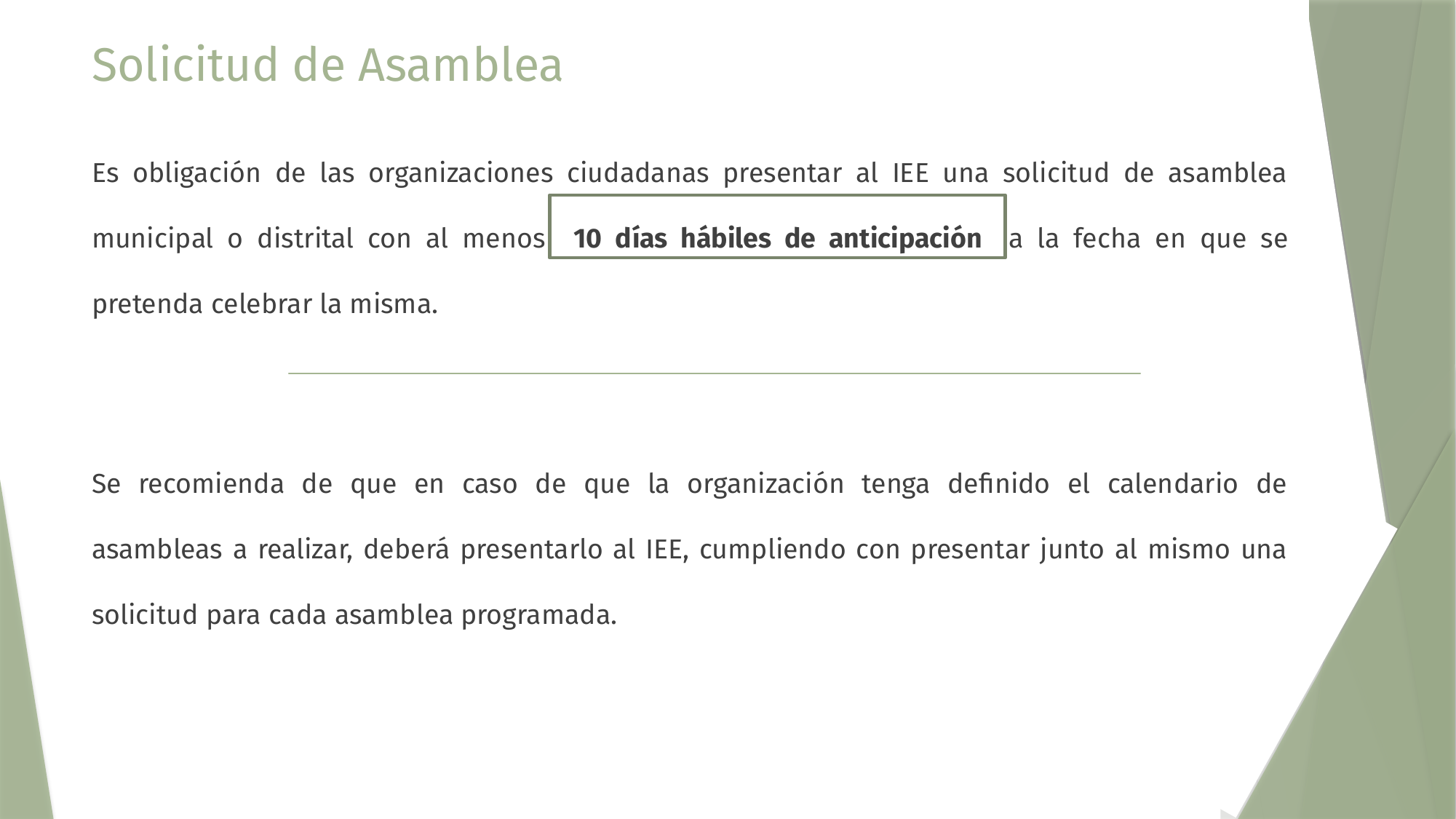

# Solicitud de Asamblea
Es obligación de las organizaciones ciudadanas presentar al IEE una solicitud de asamblea municipal o distrital con al menos  10 días hábiles de anticipación  a la fecha en que se pretenda celebrar la misma.

Se recomienda de que en caso de que la organización tenga definido el calendario de asambleas a realizar, deberá presentarlo al IEE, cumpliendo con presentar junto al mismo una solicitud para cada asamblea programada.